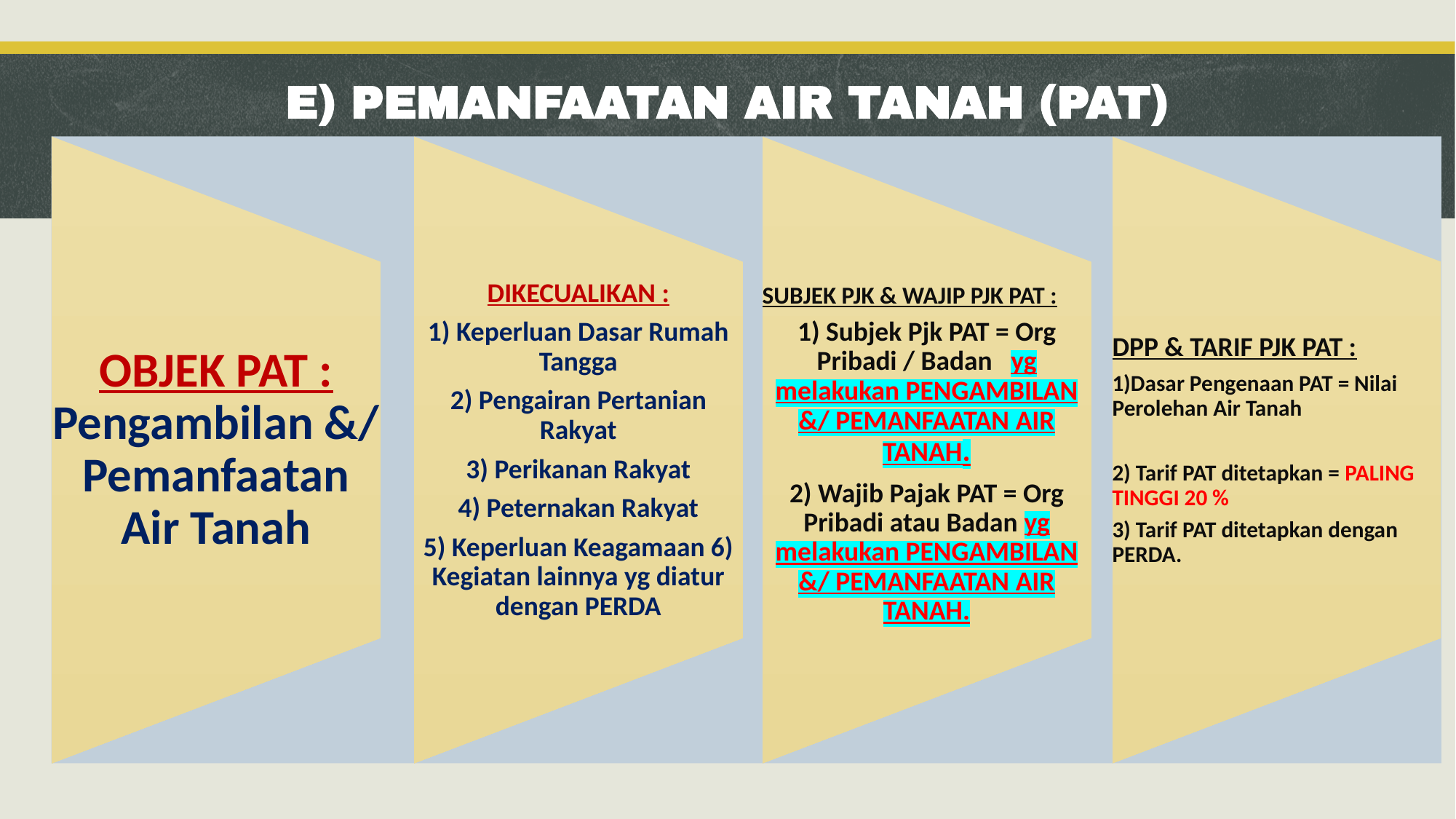

# E) PEMANFAATAN AIR TANAH (PAT)
OBJEK PAT : Pengambilan &/ Pemanfaatan Air Tanah
DIKECUALIKAN :
1) Keperluan Dasar Rumah Tangga
2) Pengairan Pertanian Rakyat
3) Perikanan Rakyat
4) Peternakan Rakyat
5) Keperluan Keagamaan 6) Kegiatan lainnya yg diatur dengan PERDA

SUBJEK PJK & WAJIP PJK PAT :
1) Subjek Pjk PAT = Org Pribadi / Badan   yg melakukan PENGAMBILAN &/ PEMANFAATAN AIR TANAH.
2) Wajib Pajak PAT = Org Pribadi atau Badan yg melakukan PENGAMBILAN &/ PEMANFAATAN AIR TANAH.
DPP & TARIF PJK PAT :
1)Dasar Pengenaan PAT = Nilai Perolehan Air Tanah

2) Tarif PAT ditetapkan = PALING TINGGI 20 %
3) Tarif PAT ditetapkan dengan PERDA.